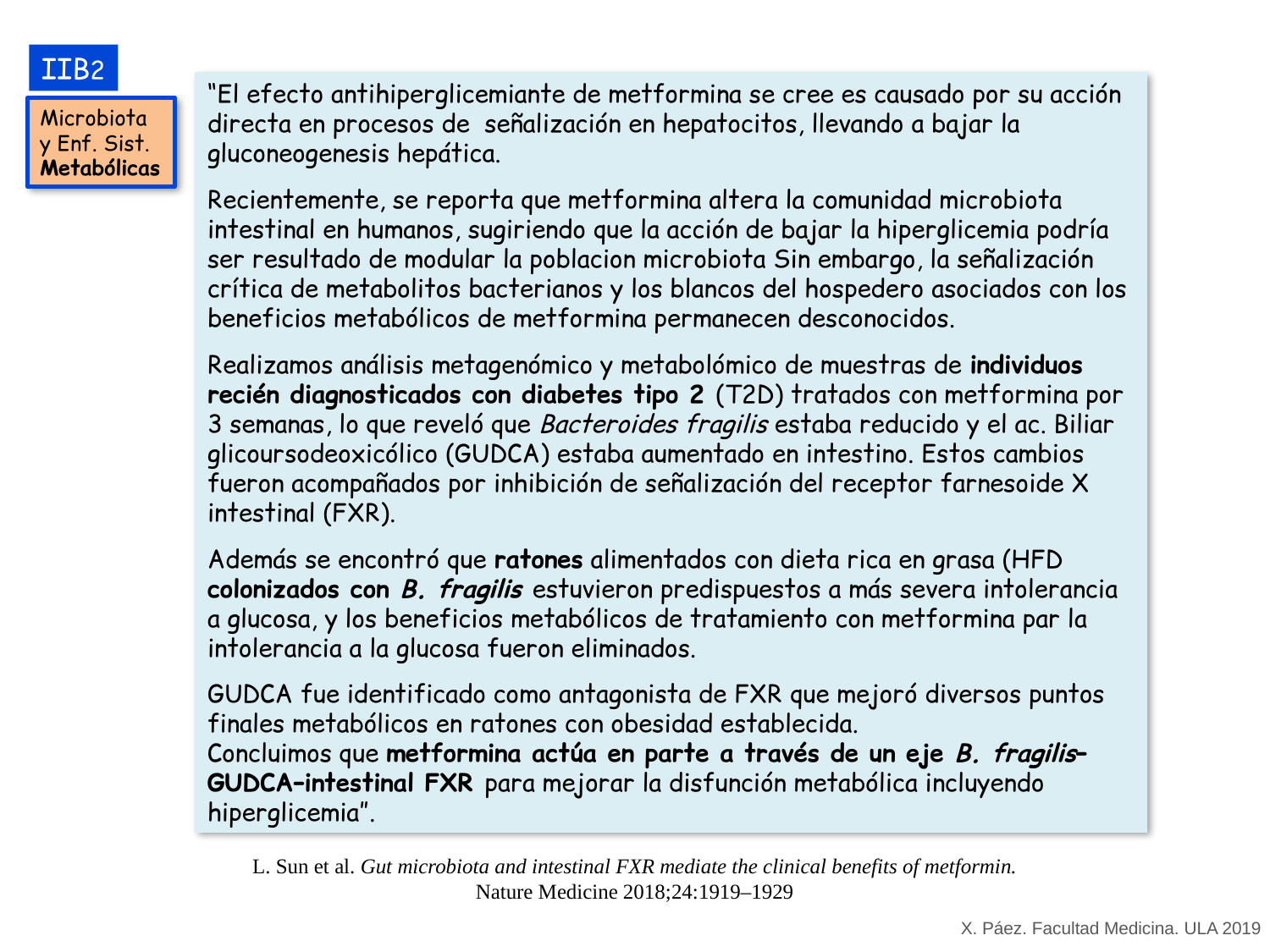

IIB2
“El efecto antihiperglicemiante de metformina se cree es causado por su acción directa en procesos de  señalización en hepatocitos, llevando a bajar la gluconeogenesis hepática.

Recientemente, se reporta que metformina altera la comunidad microbiota intestinal en humanos, sugiriendo que la acción de bajar la hiperglicemia podría ser resultado de modular la poblacion microbiota Sin embargo, la señalización crítica de metabolitos bacterianos y los blancos del hospedero asociados con los beneficios metabólicos de metformina permanecen desconocidos.

Realizamos análisis metagenómico y metabolómico de muestras de individuos recién diagnosticados con diabetes tipo 2 (T2D) tratados con metformina por 3 semanas, lo que reveló que Bacteroides fragilis estaba reducido y el ac. Biliar glicoursodeoxicólico (GUDCA) estaba aumentado en intestino. Estos cambios fueron acompañados por inhibición de señalización del receptor farnesoide X intestinal (FXR).

Además se encontró que ratones alimentados con dieta rica en grasa (HFD colonizados con B. fragilis estuvieron predispuestos a más severa intolerancia a glucosa, y los beneficios metabólicos de tratamiento con metformina par la intolerancia a la glucosa fueron eliminados.

GUDCA fue identificado como antagonista de FXR que mejoró diversos puntos finales metabólicos en ratones con obesidad establecida.
Concluimos que metformina actúa en parte a través de un eje B. fragilis–GUDCA–intestinal FXR para mejorar la disfunción metabólica incluyendo hiperglicemia”.
Microbiota
y Enf. Sist.
Metabólicas
L. Sun et al. Gut microbiota and intestinal FXR mediate the clinical benefits of metformin. Nature Medicine 2018;24:1919–1929
X. Páez. Facultad Medicina. ULA 2019